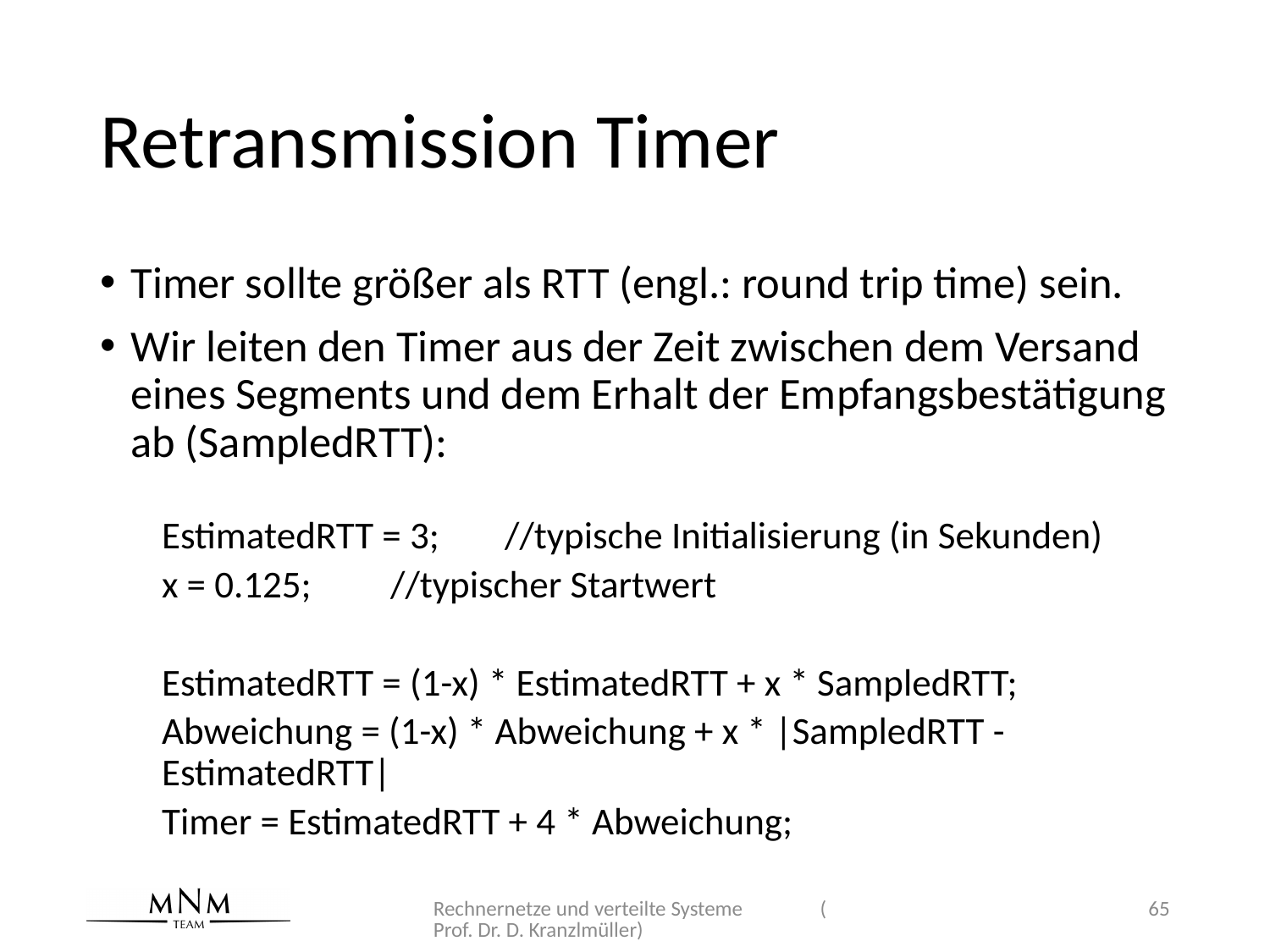

# Retransmission Timer
Timer sollte größer als RTT (engl.: round trip time) sein.
Wir leiten den Timer aus der Zeit zwischen dem Versand eines Segments und dem Erhalt der Empfangsbestätigung ab (SampledRTT):
EstimatedRTT = 3; 	//typische Initialisierung (in Sekunden)
x = 0.125; 		//typischer Startwert

EstimatedRTT = (1-x) * EstimatedRTT + x * SampledRTT;
Abweichung = (1-x) * Abweichung + x * |SampledRTT - EstimatedRTT|
Timer = EstimatedRTT + 4 * Abweichung;
Rechnernetze und verteilte Systeme                (Prof. Dr. D. Kranzlmüller)
65